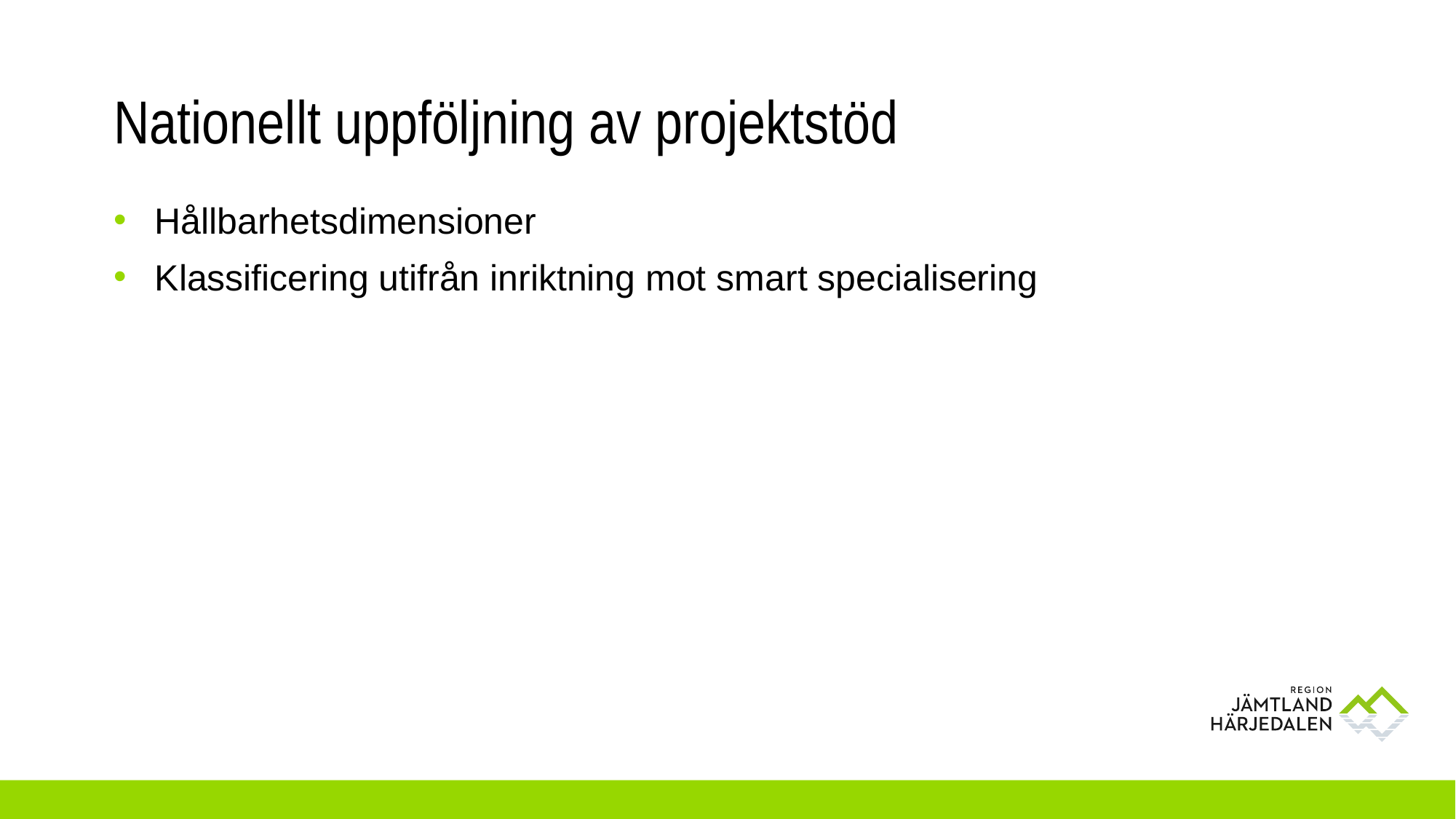

# Nationellt uppföljning av projektstöd
Hållbarhetsdimensioner
Klassificering utifrån inriktning mot smart specialisering